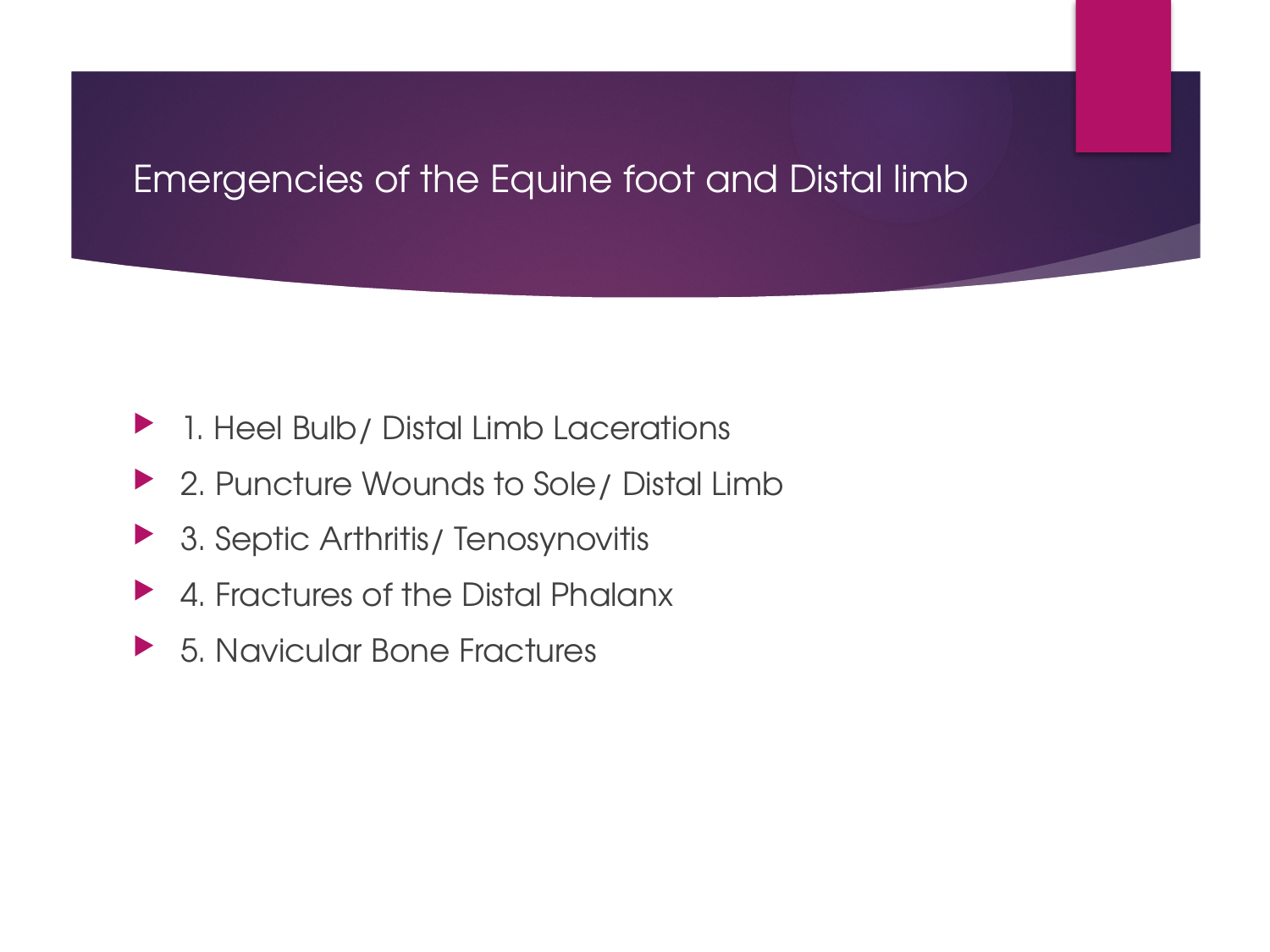

# Emergencies of the Equine foot and Distal limb

1. Heel Bulb/ Distal Limb Lacerations
2. Puncture Wounds to Sole/ Distal Limb
3. Septic Arthritis/ Tenosynovitis
4. Fractures of the Distal Phalanx
5. Navicular Bone Fractures